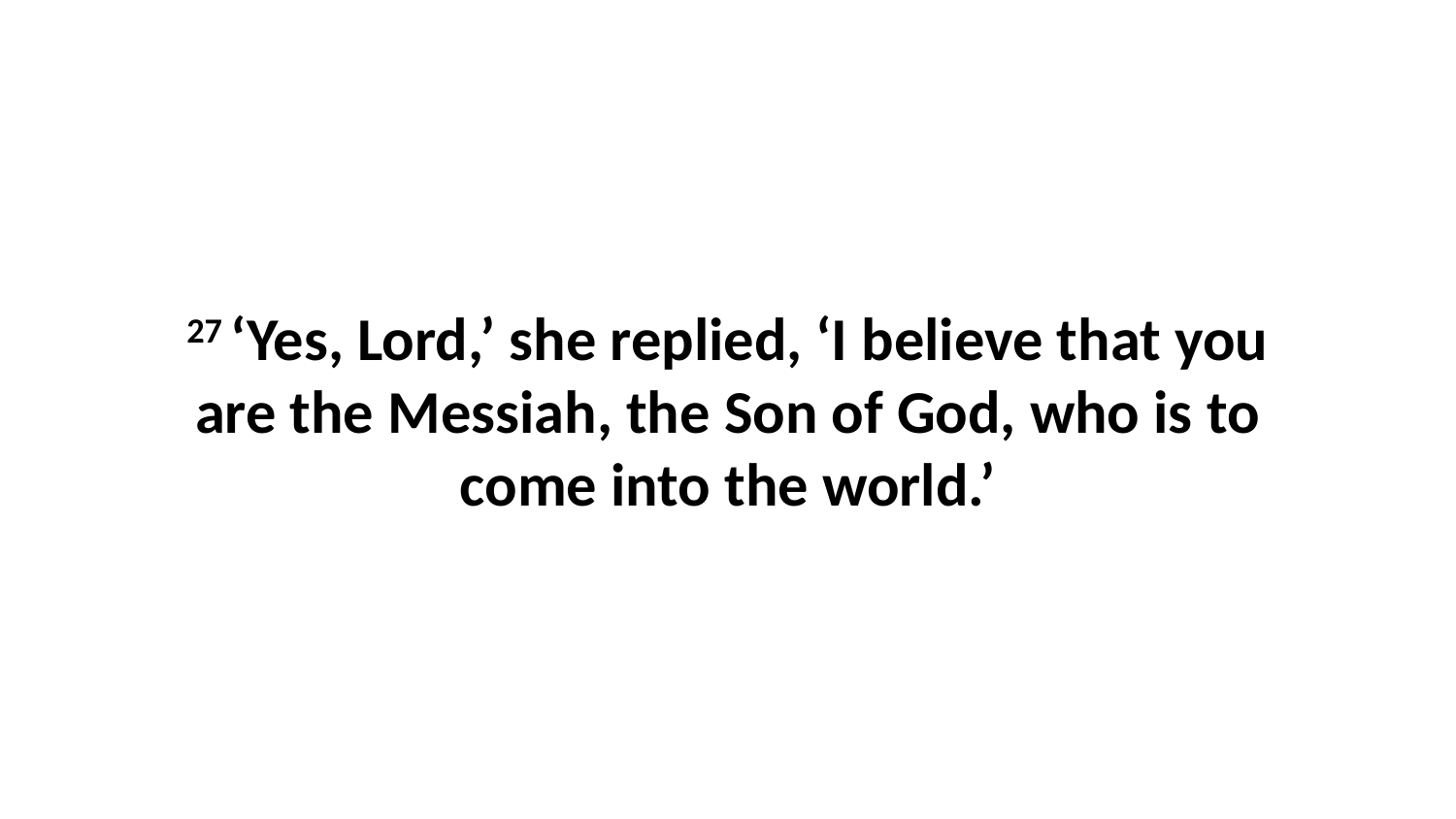

27 ‘Yes, Lord,’ she replied, ‘I believe that you are the Messiah, the Son of God, who is to come into the world.’